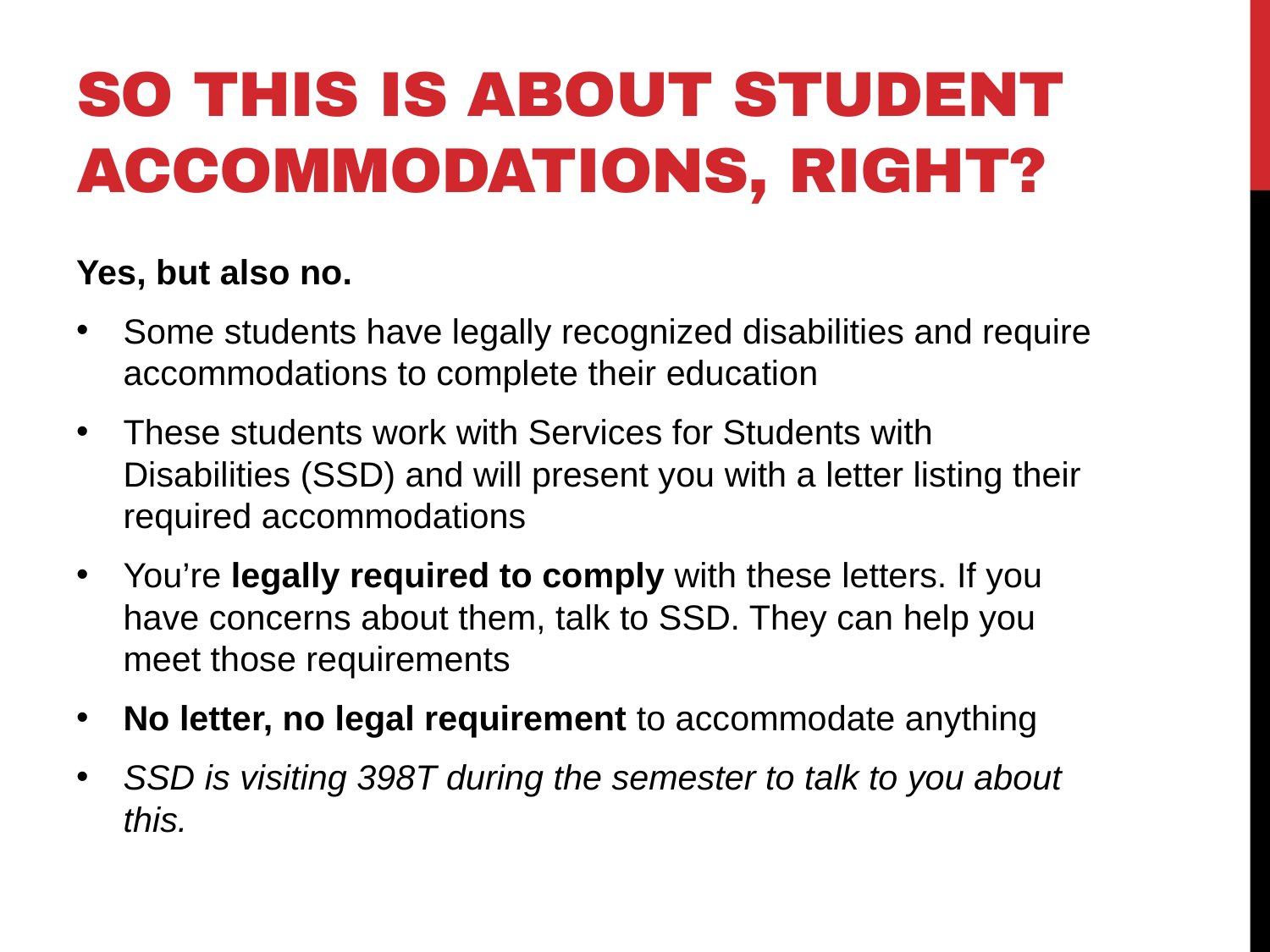

# So this is about student accommodations, right?
Yes, but also no.
Some students have legally recognized disabilities and require accommodations to complete their education
These students work with Services for Students with Disabilities (SSD) and will present you with a letter listing their required accommodations
You’re legally required to comply with these letters. If you have concerns about them, talk to SSD. They can help you meet those requirements
No letter, no legal requirement to accommodate anything
SSD is visiting 398T during the semester to talk to you about this.